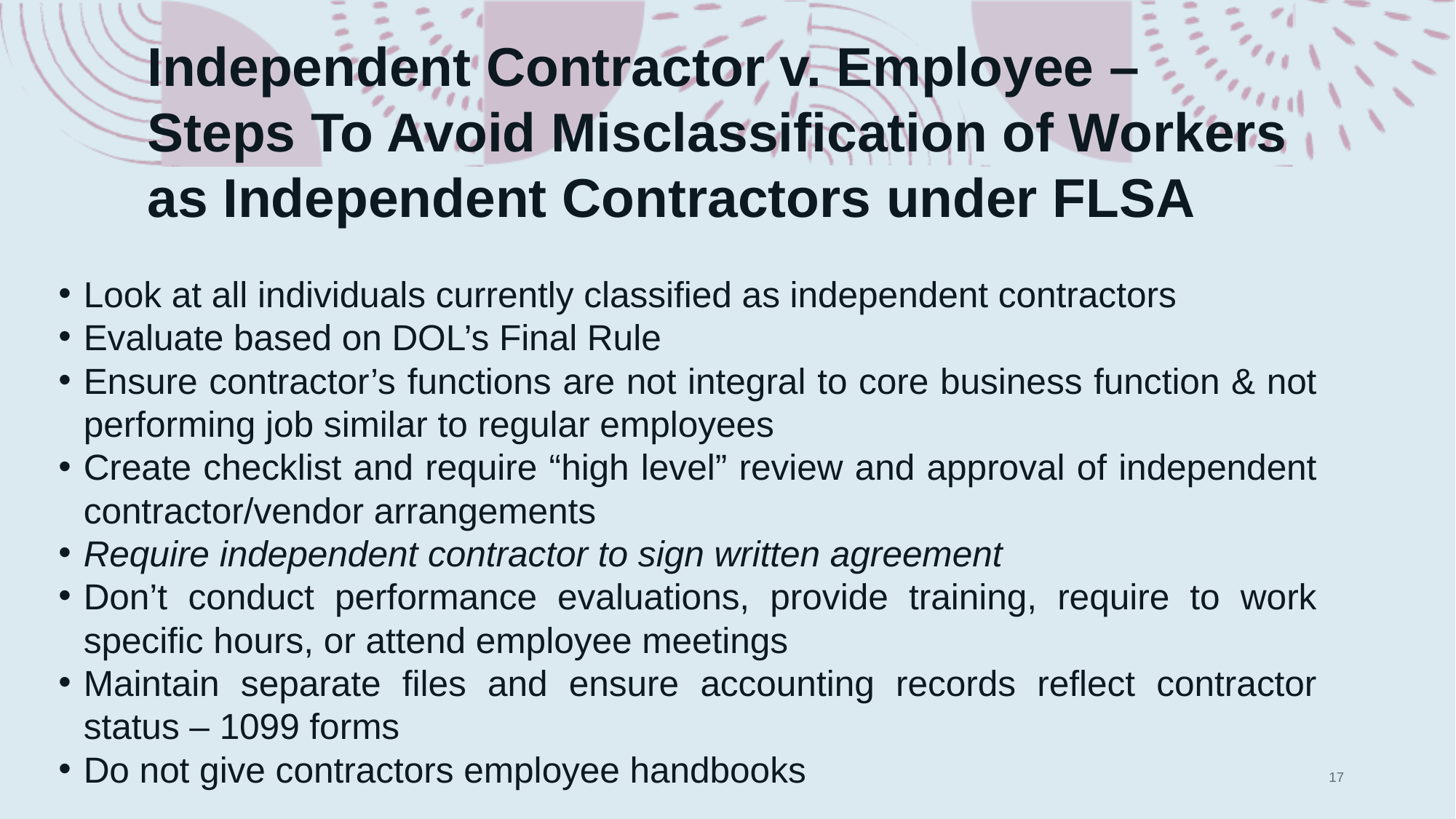

# Independent Contractor v. Employee – Steps To Avoid Misclassification of Workers as Independent Contractors under FLSA
Look at all individuals currently classified as independent contractors
Evaluate based on DOL’s Final Rule
Ensure contractor’s functions are not integral to core business function & not performing job similar to regular employees
Create checklist and require “high level” review and approval of independent contractor/vendor arrangements
Require independent contractor to sign written agreement
Don’t conduct performance evaluations, provide training, require to work specific hours, or attend employee meetings
Maintain separate files and ensure accounting records reflect contractor status – 1099 forms
Do not give contractors employee handbooks
17